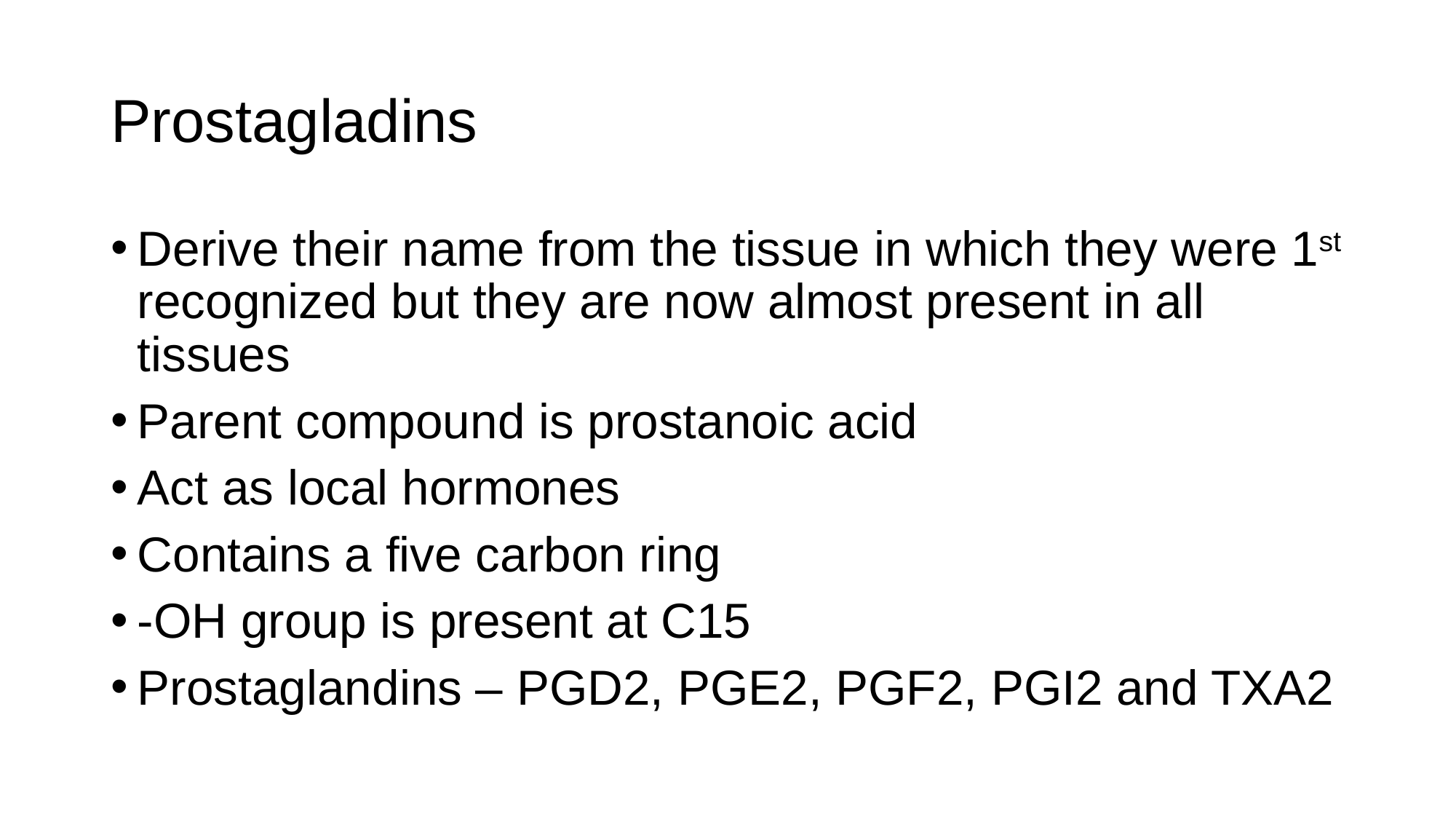

# Prostagladins
Derive their name from the tissue in which they were 1st recognized but they are now almost present in all tissues
Parent compound is prostanoic acid
Act as local hormones
Contains a five carbon ring
-OH group is present at C15
Prostaglandins – PGD2, PGE2, PGF2, PGI2 and TXA2